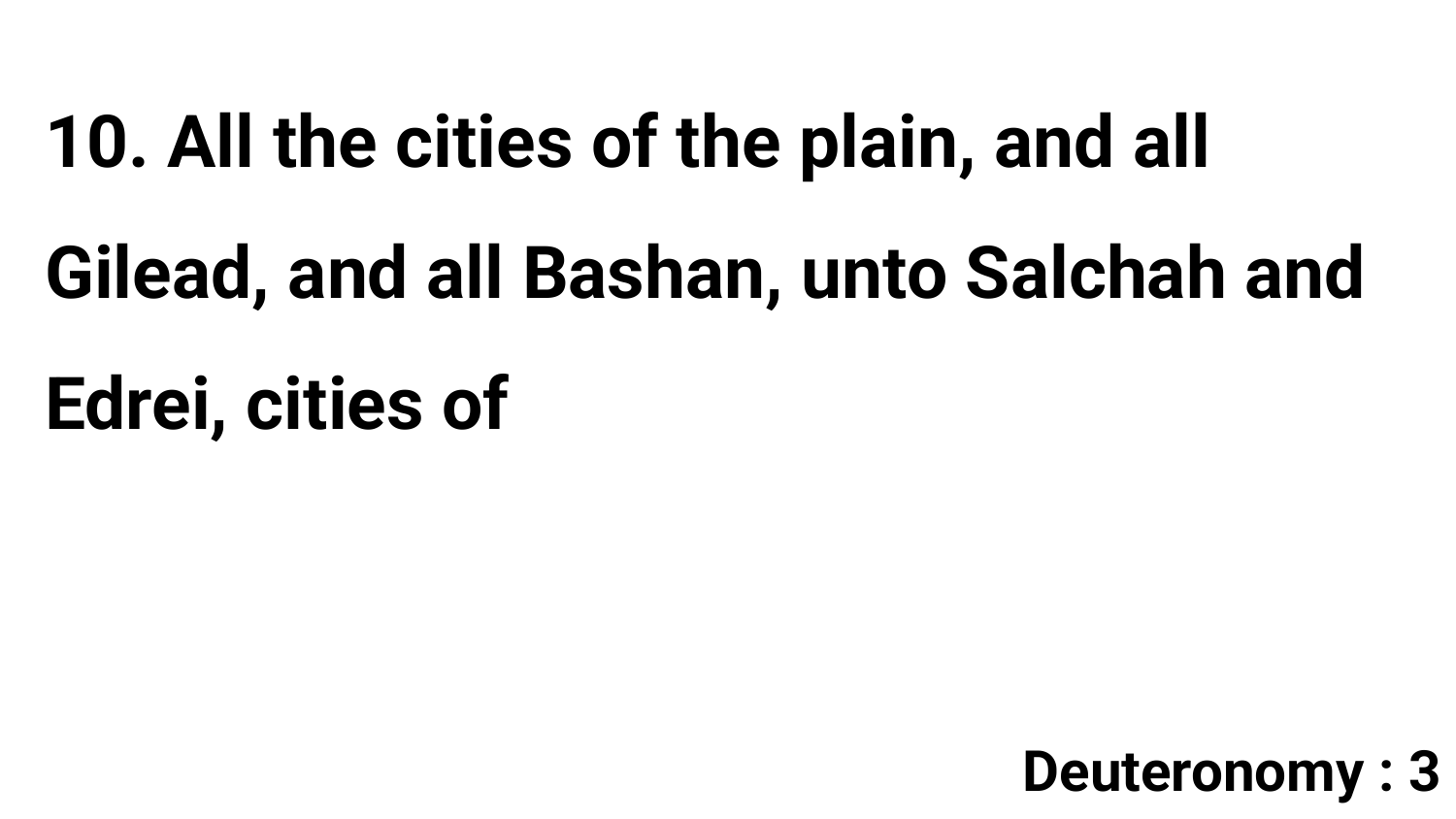

10. All the cities of the plain, and all Gilead, and all Bashan, unto Salchah and Edrei, cities of
Deuteronomy : 3